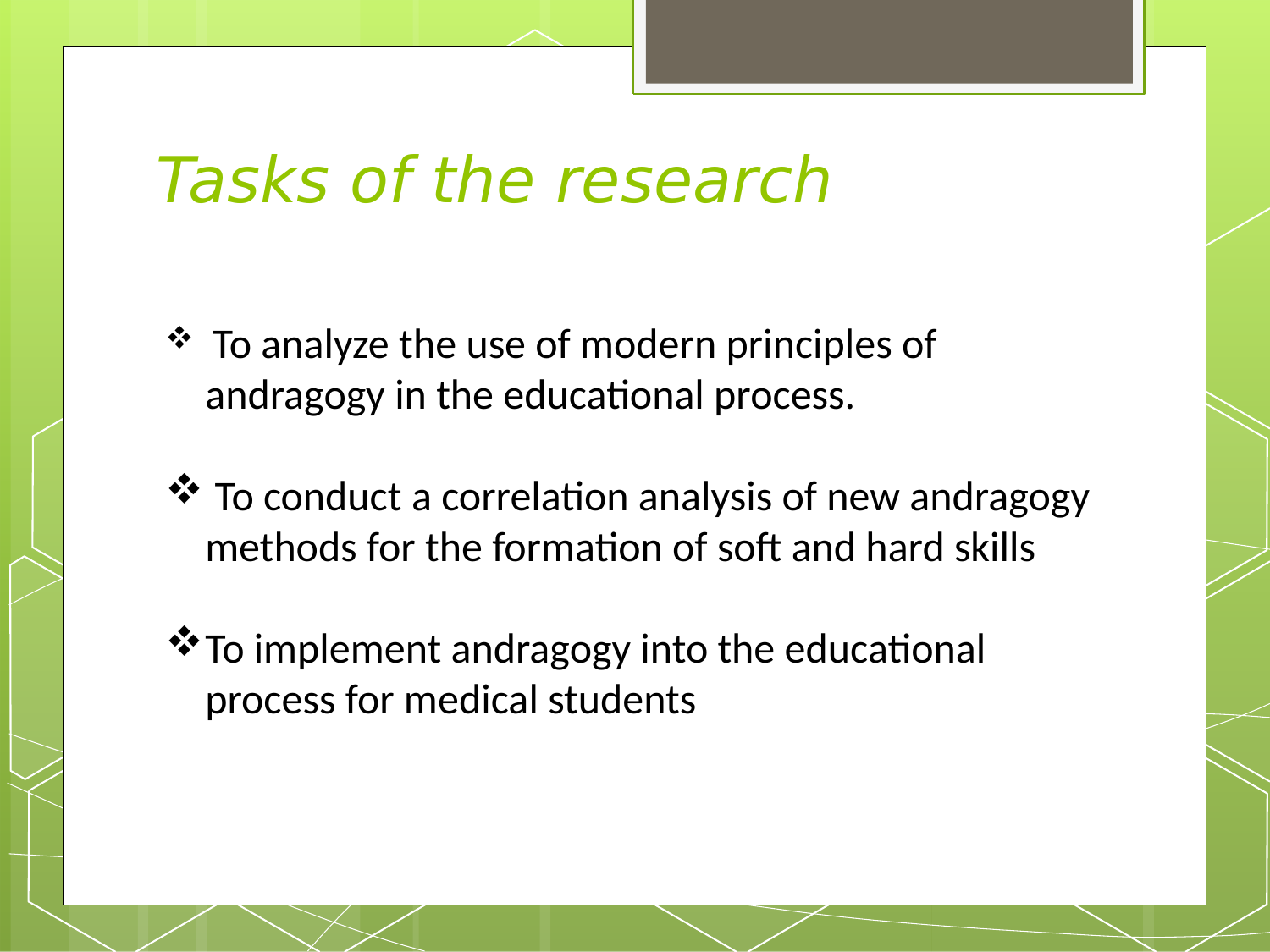

# Tasks of the research
 To analyze the use of modern principles of andragogy in the educational process.

 To conduct a correlation analysis of new andragogy methods for the formation of soft and hard skills

To implement andragogy into the educational process for medical students